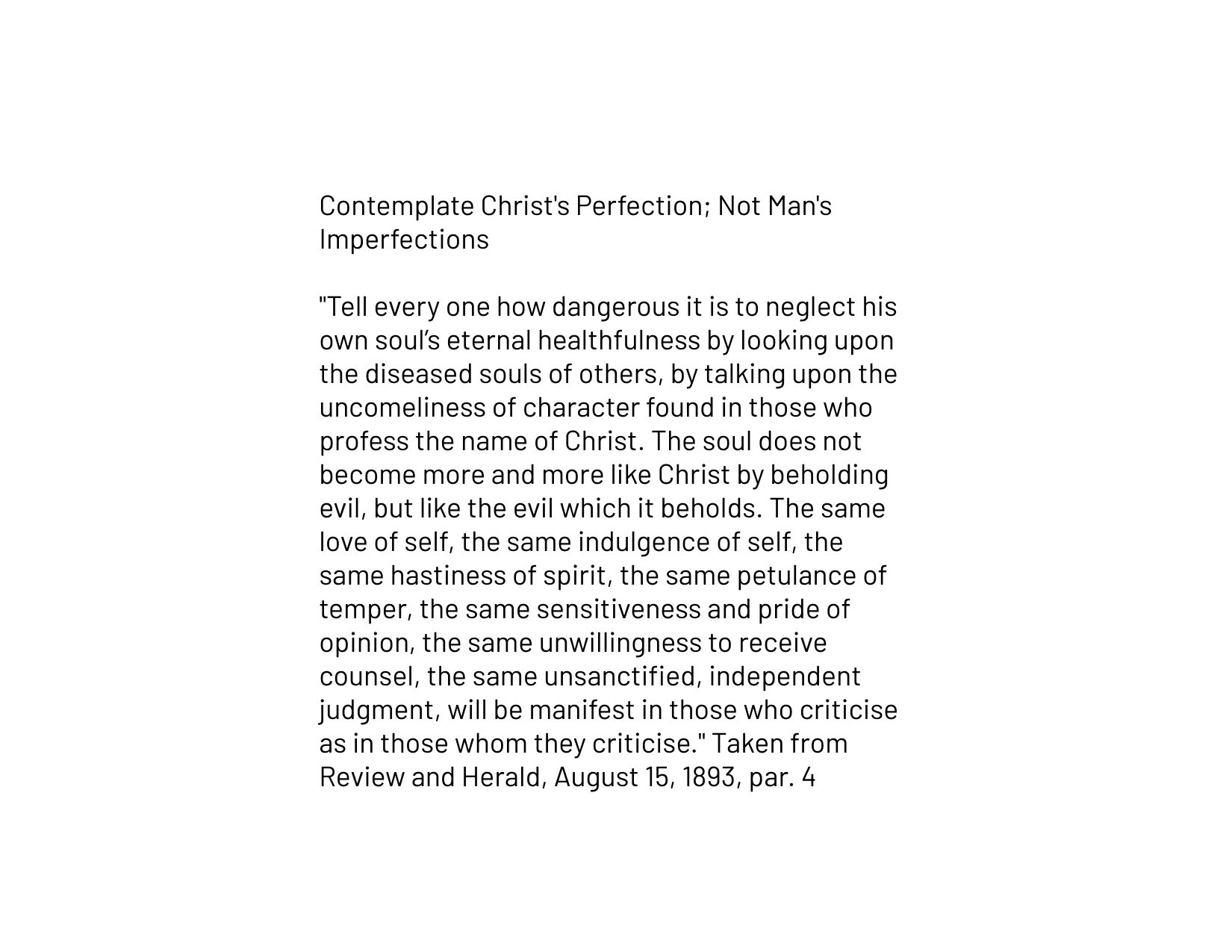

Contemplate Christ's Perfection; Not Man's Imperfections

"Tell every one how dangerous it is to neglect his own soul’s eternal healthfulness by looking upon the diseased souls of others, by talking upon the uncomeliness of character found in those who profess the name of Christ. The soul does not become more and more like Christ by beholding evil, but like the evil which it beholds. The same love of self, the same indulgence of self, the same hastiness of spirit, the same petulance of temper, the same sensitiveness and pride of opinion, the same unwillingness to receive counsel, the same unsanctified, independent judgment, will be manifest in those who criticise as in those whom they criticise." Taken from Review and Herald, August 15, 1893, par. 4